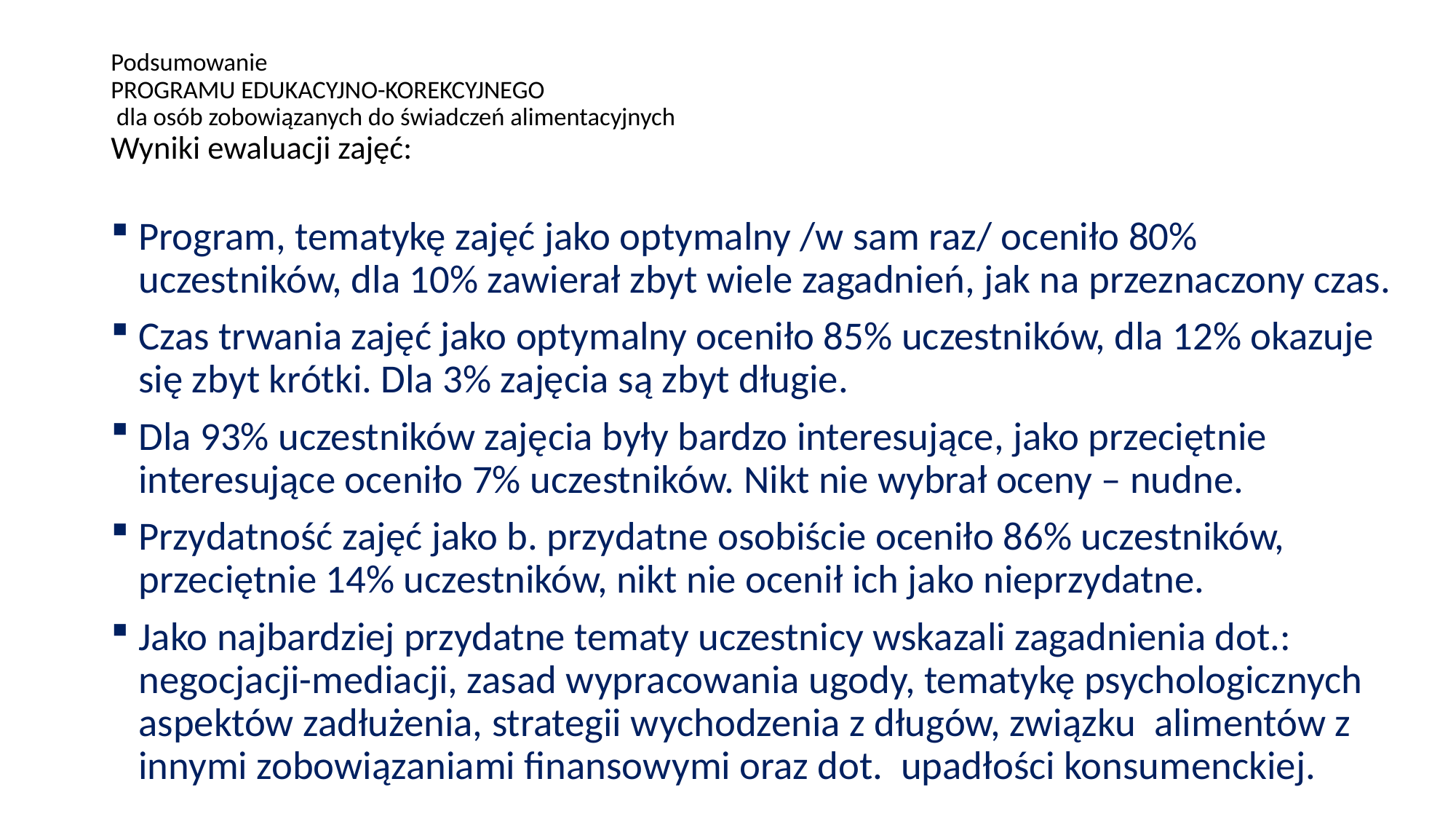

# Podsumowanie PROGRAMU EDUKACYJNO-KOREKCYJNEGO dla osób zobowiązanych do świadczeń alimentacyjnych Wyniki ewaluacji zajęć:
Program, tematykę zajęć jako optymalny /w sam raz/ oceniło 80% uczestników, dla 10% zawierał zbyt wiele zagadnień, jak na przeznaczony czas.
Czas trwania zajęć jako optymalny oceniło 85% uczestników, dla 12% okazuje się zbyt krótki. Dla 3% zajęcia są zbyt długie.
Dla 93% uczestników zajęcia były bardzo interesujące, jako przeciętnie interesujące oceniło 7% uczestników. Nikt nie wybrał oceny – nudne.
Przydatność zajęć jako b. przydatne osobiście oceniło 86% uczestników, przeciętnie 14% uczestników, nikt nie ocenił ich jako nieprzydatne.
Jako najbardziej przydatne tematy uczestnicy wskazali zagadnienia dot.: negocjacji-mediacji, zasad wypracowania ugody, tematykę psychologicznych aspektów zadłużenia, strategii wychodzenia z długów, związku  alimentów z innymi zobowiązaniami finansowymi oraz dot.  upadłości konsumenckiej.